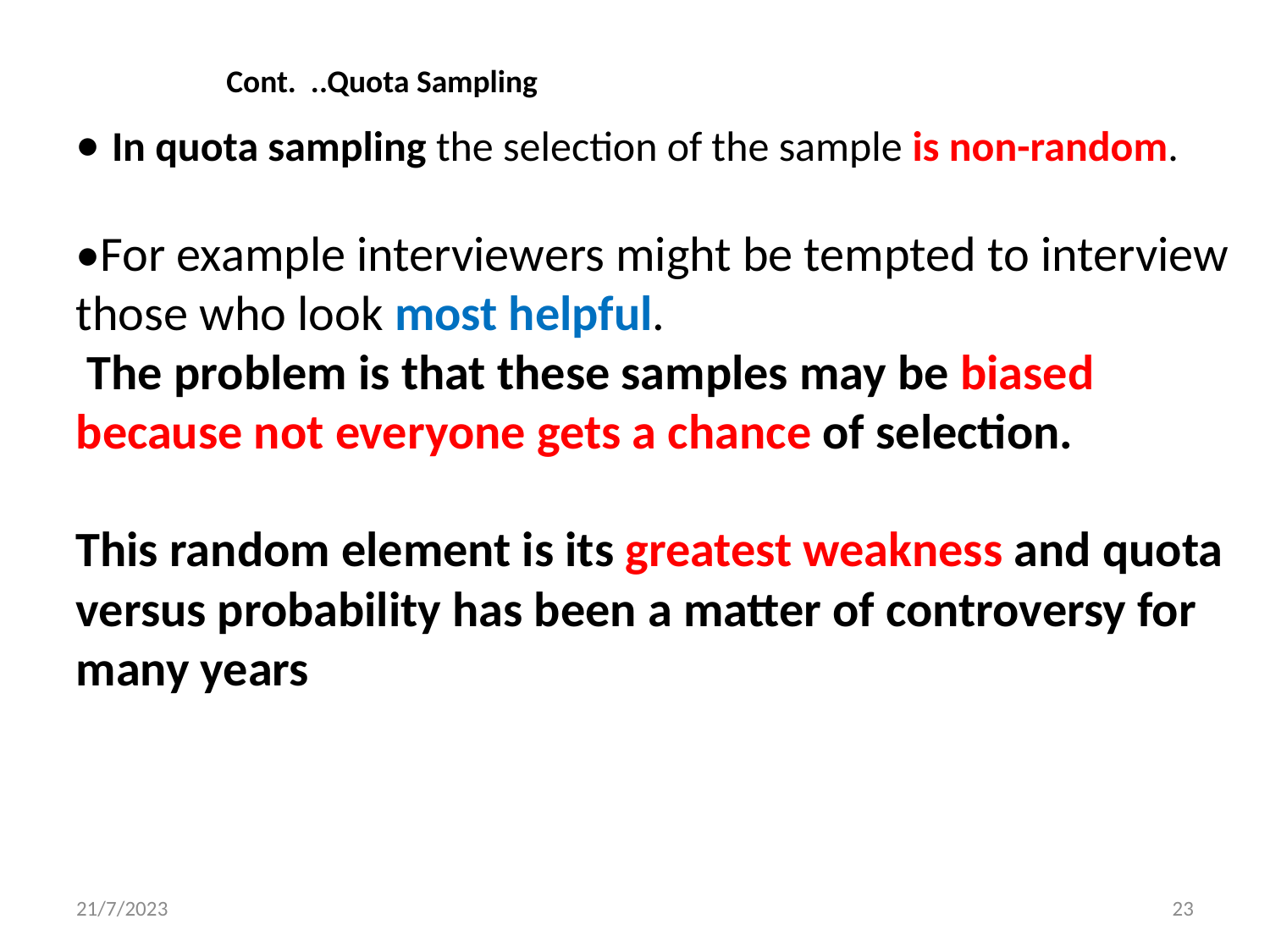

Cont.  ..Quota Sampling
• In quota sampling the selection of the sample is non-random.

•For example interviewers might be tempted to interview those who look most helpful.
 The problem is that these samples may be biased because not everyone gets a chance of selection.

This random element is its greatest weakness and quota versus probability has been a matter of controversy for many years
21/7/2023
23